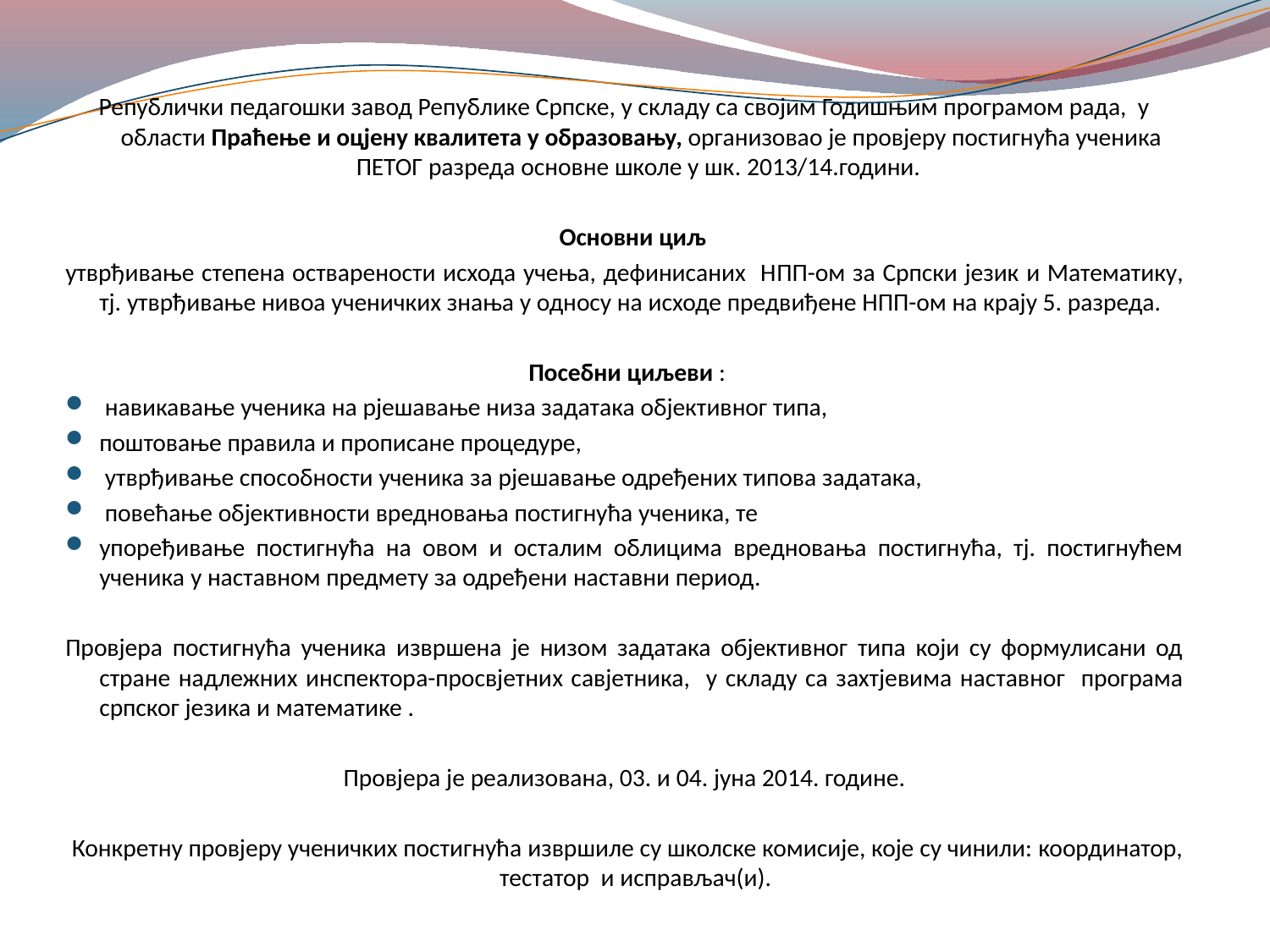

Републички педагошки завод Републике Српске, у складу са својим Годишњим програмом рада,  у области Праћење и оцјену квалитета у образовању, организовао је провјеру постигнућа ученика ПЕТОГ разреда основне школе у шк. 2013/14.години.

   Основни циљ
утврђивање степена остварености исхода учења, дефинисаних  НПП-ом за Српски језик и Математику, тј. утврђивање нивоа ученичких знања у односу на исходе предвиђене НПП-ом на крају 5. разреда.

 Посебни циљеви :
 навикавање ученика на рјешавање низа задатака објективног типа,
поштовање правила и прописане процедуре,
 утврђивање способности ученика за рјешавање одређених типова задатака,
 повећање објективности вредновања постигнућа ученика, те
упоређивање постигнућа на овом и осталим облицима вредновања постигнућа, тј. постигнућем ученика у наставном предмету за одређени наставни период.

Провјера постигнућа ученика извршена је низом задатака објективног типа који су формулисани од стране надлежних инспектора-просвјетних савјетника,  у складу са захтјевима наставног  програма српског језика и математике .

Провјера је реализована, 03. и 04. јуна 2014. године.

 Конкретну провјеру ученичких постигнућа извршиле су школске комисијe, које су чинили: координатор, тестатор  и исправљач(и).